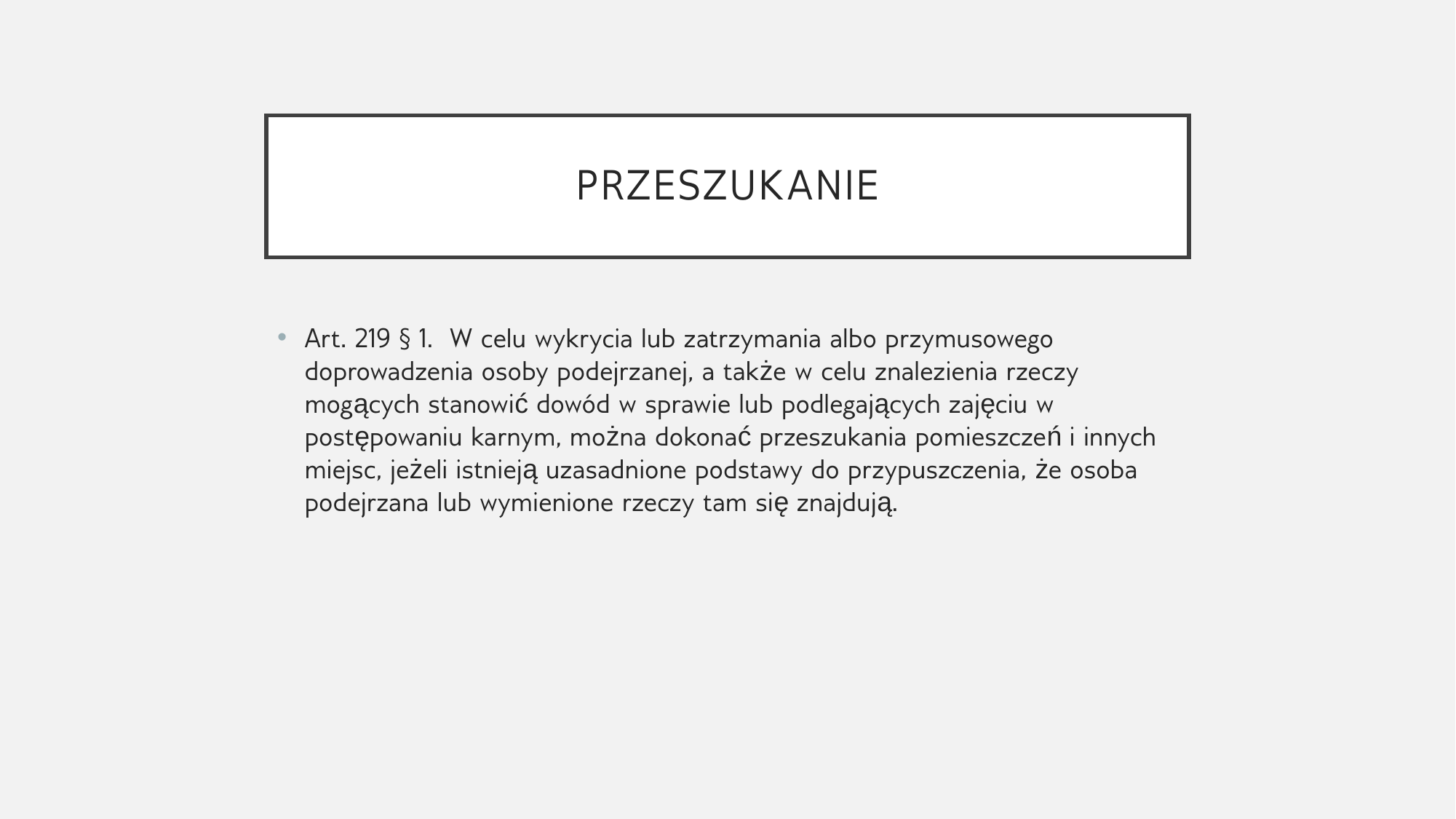

# Przeszukanie
Art. 219 § 1.  W celu wykrycia lub zatrzymania albo przymusowego doprowadzenia osoby podejrzanej, a także w celu znalezienia rzeczy mogących stanowić dowód w sprawie lub podlegających zajęciu w postępowaniu karnym, można dokonać przeszukania pomieszczeń i innych miejsc, jeżeli istnieją uzasadnione podstawy do przypuszczenia, że osoba podejrzana lub wymienione rzeczy tam się znajdują.